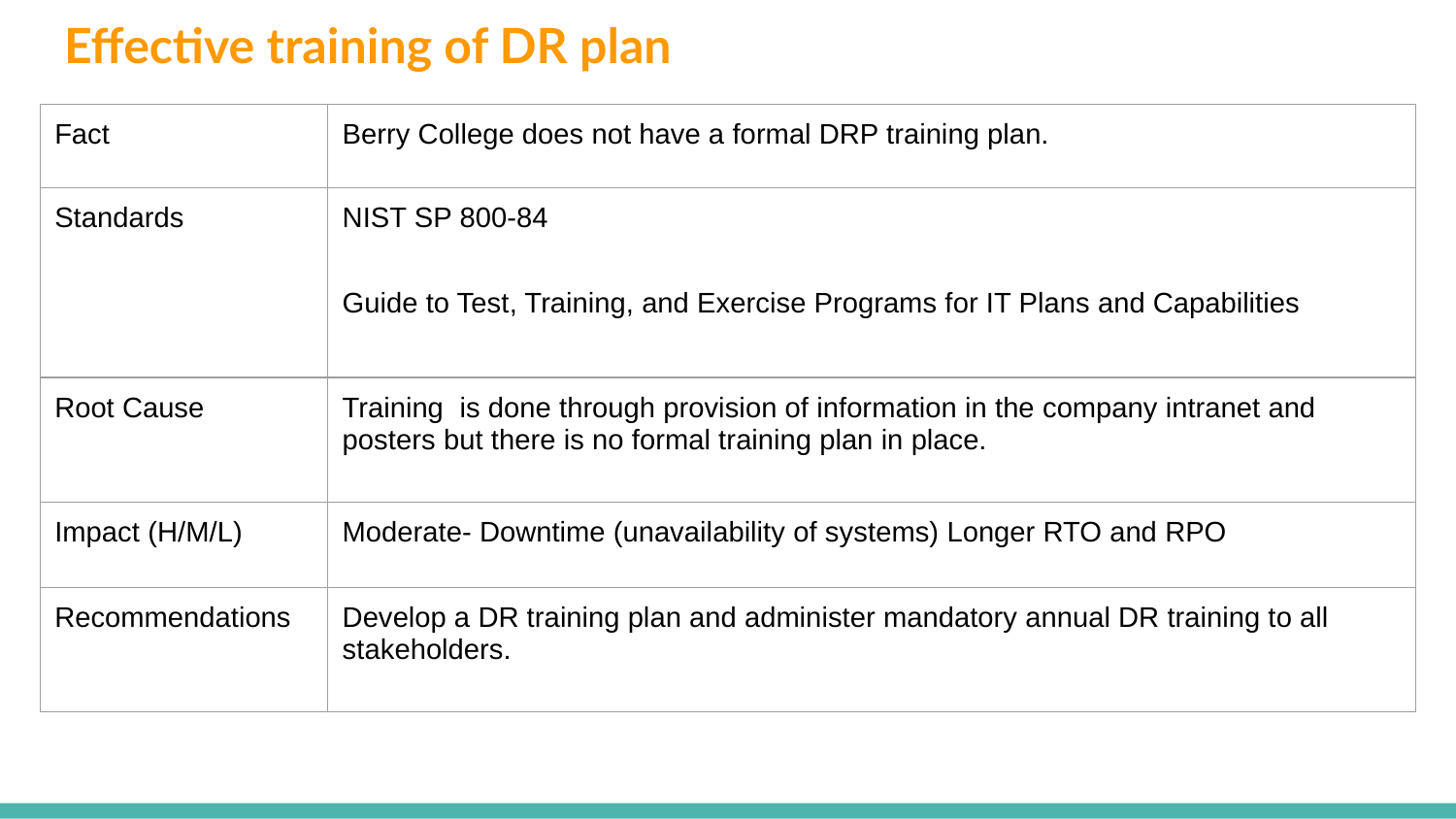

# Effective training of DR plan
| Fact | Berry College does not have a formal DRP training plan. |
| --- | --- |
| Standards | NIST SP 800-84 Guide to Test, Training, and Exercise Programs for IT Plans and Capabilities |
| Root Cause | Training is done through provision of information in the company intranet and posters but there is no formal training plan in place. |
| Impact (H/M/L) | Moderate- Downtime (unavailability of systems) Longer RTO and RPO |
| Recommendations | Develop a DR training plan and administer mandatory annual DR training to all stakeholders. |